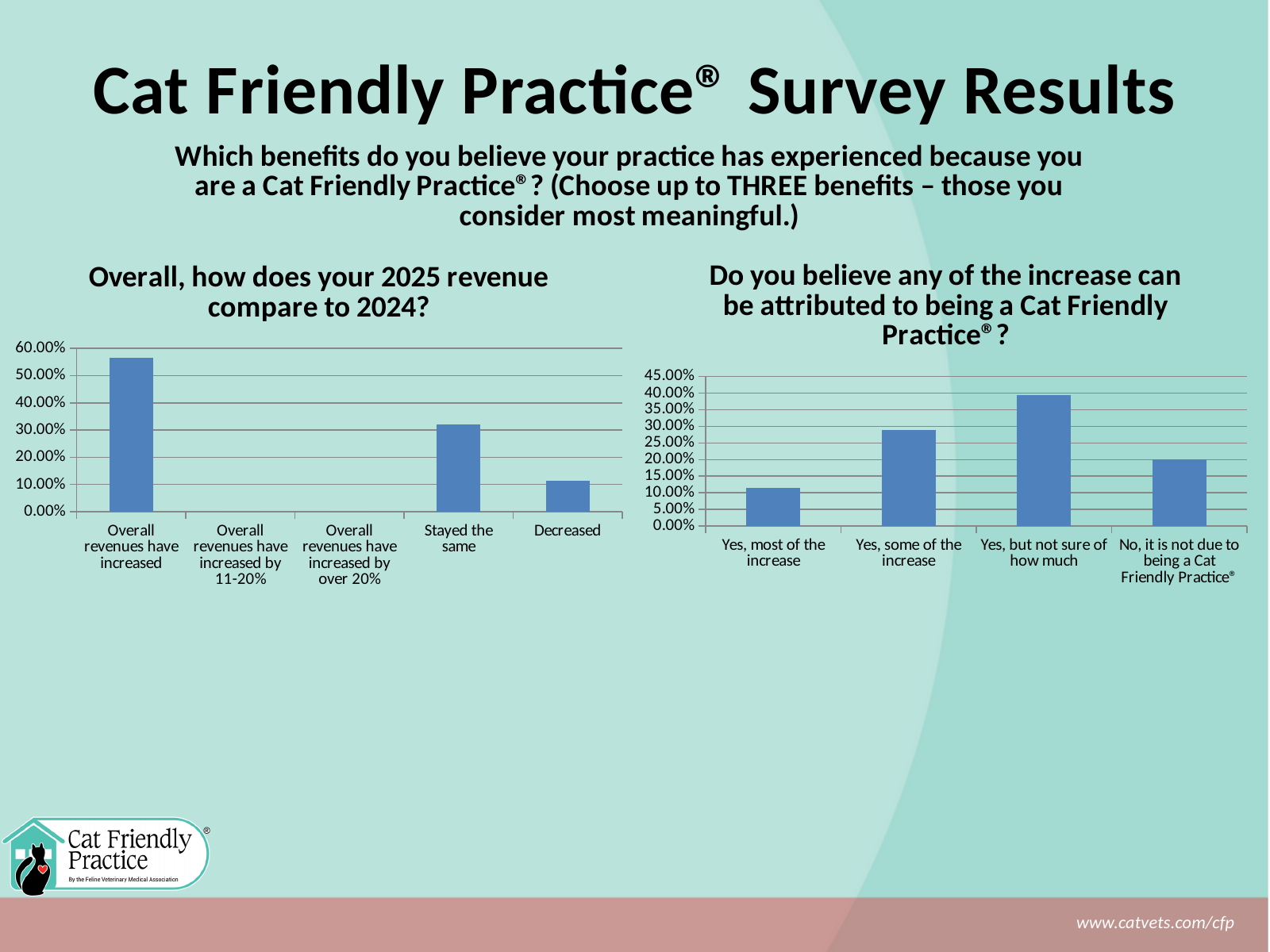

Cat Friendly Practice® Survey Results

### Chart: Which benefits do you believe your practice has experienced because you are a Cat Friendly Practice®? (Choose up to THREE benefits – those you consider most meaningful.)

| Category |
|---|

### Chart: Do you believe any of the increase can be attributed to being a Cat Friendly Practice®?

| Category | Responses |
|---|---|
| Yes, most of the increase | 0.114 |
| Yes, some of the increase | 0.2895 |
| Yes, but not sure of how much | 0.3947 |
| No, it is not due to being a Cat Friendly Practice® | 0.2018 |

### Chart: Overall, how does your 2025 revenue compare to 2024?

| Category | Responses |
|---|---|
| Overall revenues have increased | 0.5644 |
| Overall revenues have increased by 11-20% | 0.0 |
| Overall revenues have increased by over 20% | 0.0 |
| Stayed the same | 0.3218 |
| Decreased | 0.1139 |
www.catvets.com/cfp